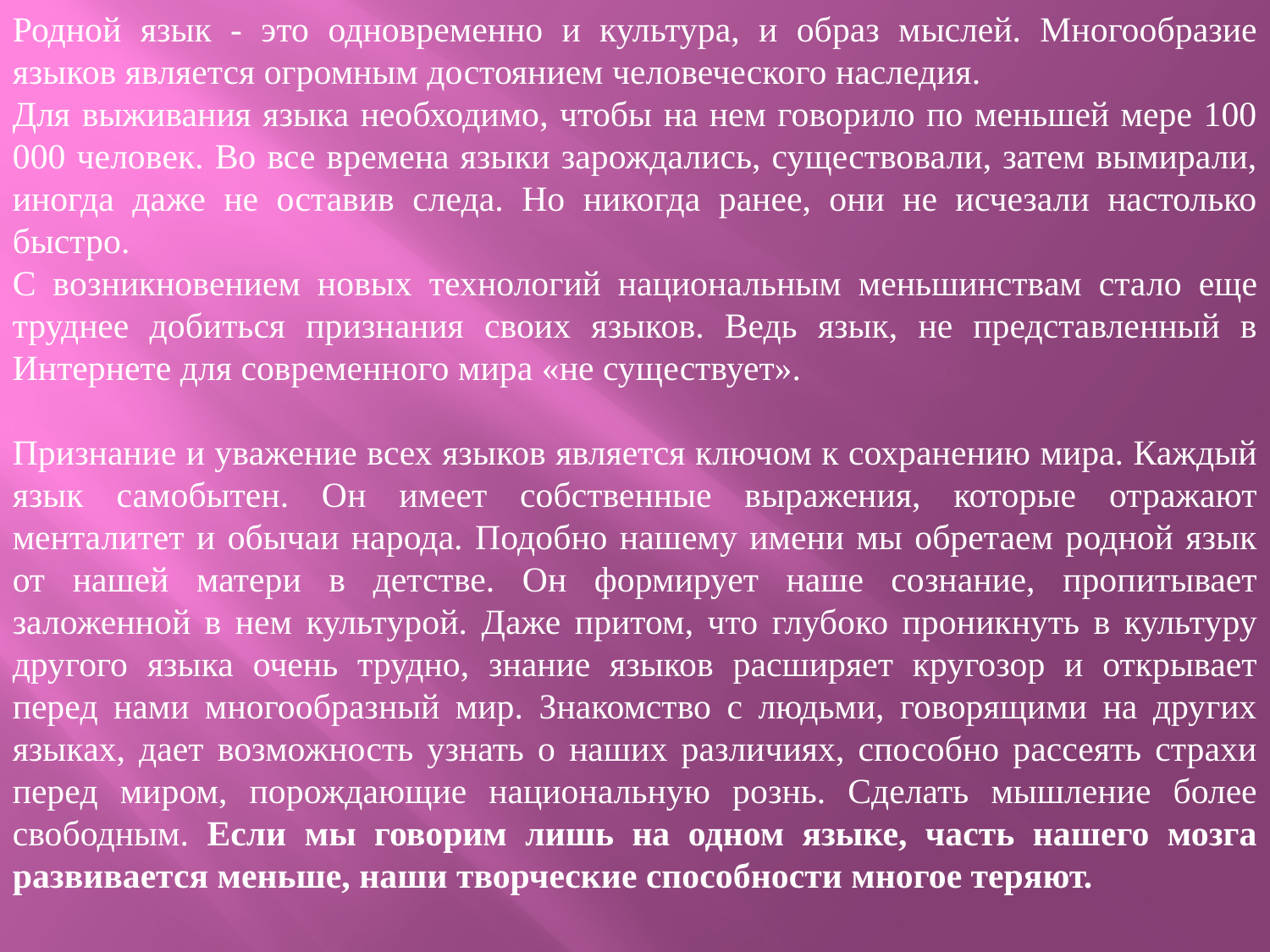

Родной язык - это одновременно и культура, и образ мыслей. Многообразие языков является огромным достоянием человеческого наследия.
Для выживания языка необходимо, чтобы на нем говорило по меньшей мере 100 000 человек. Во все времена языки зарождались, существовали, затем вымирали, иногда даже не оставив следа. Но никогда ранее, они не исчезали настолько быстро.
С возникновением новых технологий национальным меньшинствам стало еще труднее добиться признания своих языков. Ведь язык, не представленный в Интернете для современного мира «не существует».

Признание и уважение всех языков является ключом к сохранению мира. Каждый язык самобытен. Он имеет собственные выражения, которые отражают менталитет и обычаи народа. Подобно нашему имени мы обретаем родной язык от нашей матери в детстве. Он формирует наше сознание, пропитывает заложенной в нем культурой. Даже притом, что глубоко проникнуть в культуру другого языка очень трудно, знание языков расширяет кругозор и открывает перед нами многообразный мир. Знакомство с людьми, говорящими на других языках, дает возможность узнать о наших различиях, способно рассеять страхи перед миром, порождающие национальную рознь. Сделать мышление более свободным. Если мы говорим лишь на одном языке, часть нашего мозга развивается меньше, наши творческие способности многое теряют.